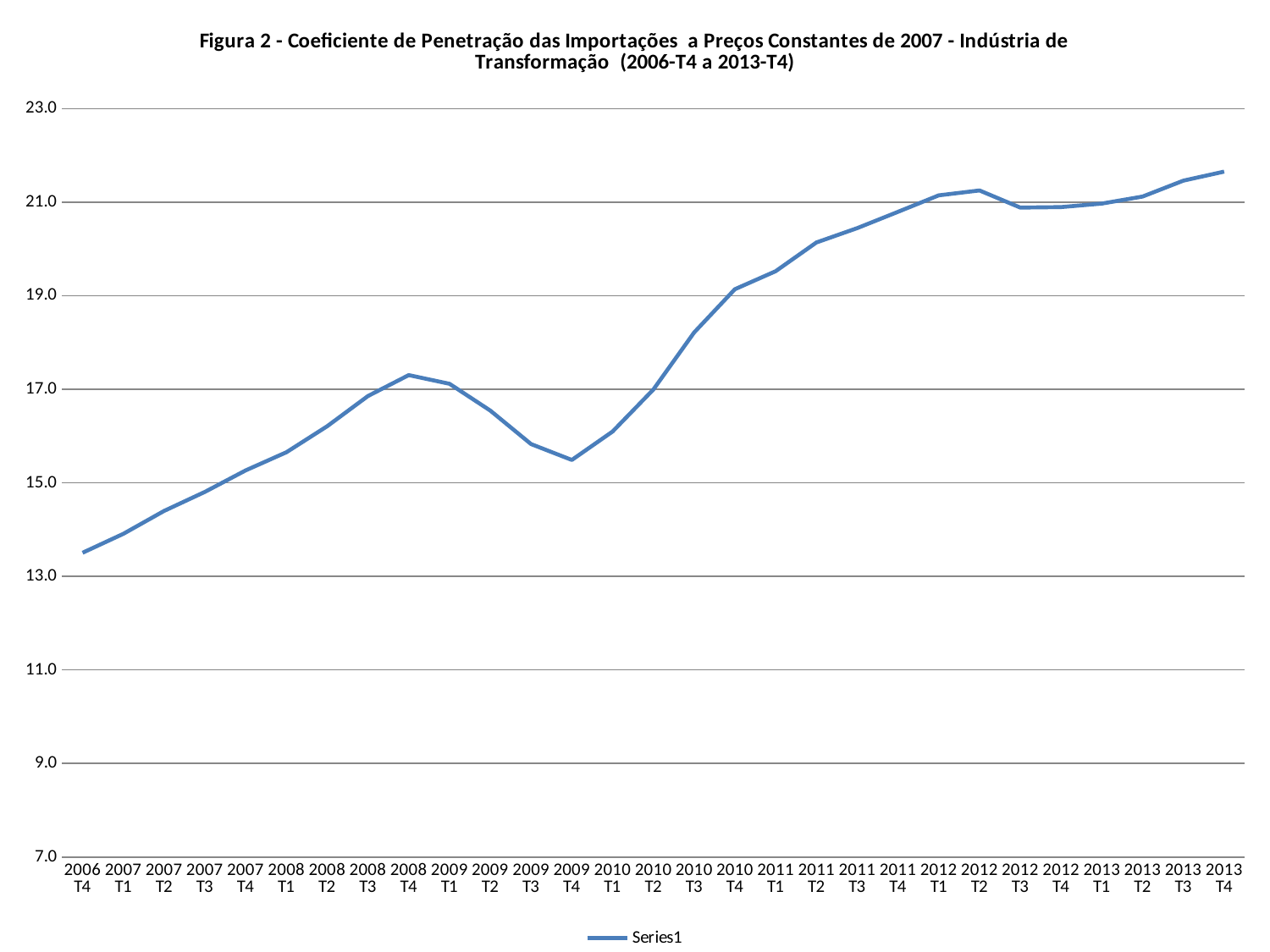

### Chart: Figura 2 - Coeficiente de Penetração das Importações  a Preços Constantes de 2007 - Indústria de Transformação  (2006-T4 a 2013-T4)

| Category |  |
|---|---|
| 2006 T4 | 13.5023882846915 |
| 2007 T1 | 13.9081488375185 |
| 2007 T2 | 14.3970750144599 |
| 2007 T3 | 14.8042203906629 |
| 2007 T4 | 15.2642471444674 |
| 2008 T1 | 15.6522111869467 |
| 2008 T2 | 16.2091365102582 |
| 2008 T3 | 16.8537627684403 |
| 2008 T4 | 17.3019243488811 |
| 2009 T1 | 17.1159854668871 |
| 2009 T2 | 16.5433250539669 |
| 2009 T3 | 15.8270494703562 |
| 2009 T4 | 15.4878744704598 |
| 2010 T1 | 16.0950423055878 |
| 2010 T2 | 16.9925170659894 |
| 2010 T3 | 18.211380499112 |
| 2010 T4 | 19.1363000126169 |
| 2011 T1 | 19.5227495668052 |
| 2011 T2 | 20.1362337073756 |
| 2011 T3 | 20.4430056994186 |
| 2011 T4 | 20.79179207949 |
| 2012 T1 | 21.1442876642779 |
| 2012 T2 | 21.2485967434215 |
| 2012 T3 | 20.8819079523124 |
| 2012 T4 | 20.892942378556 |
| 2013 T1 | 20.9678603736817 |
| 2013 T2 | 21.1180713348889 |
| 2013 T3 | 21.458505927927 |
| 2013 T4 | 21.6517072975727 |